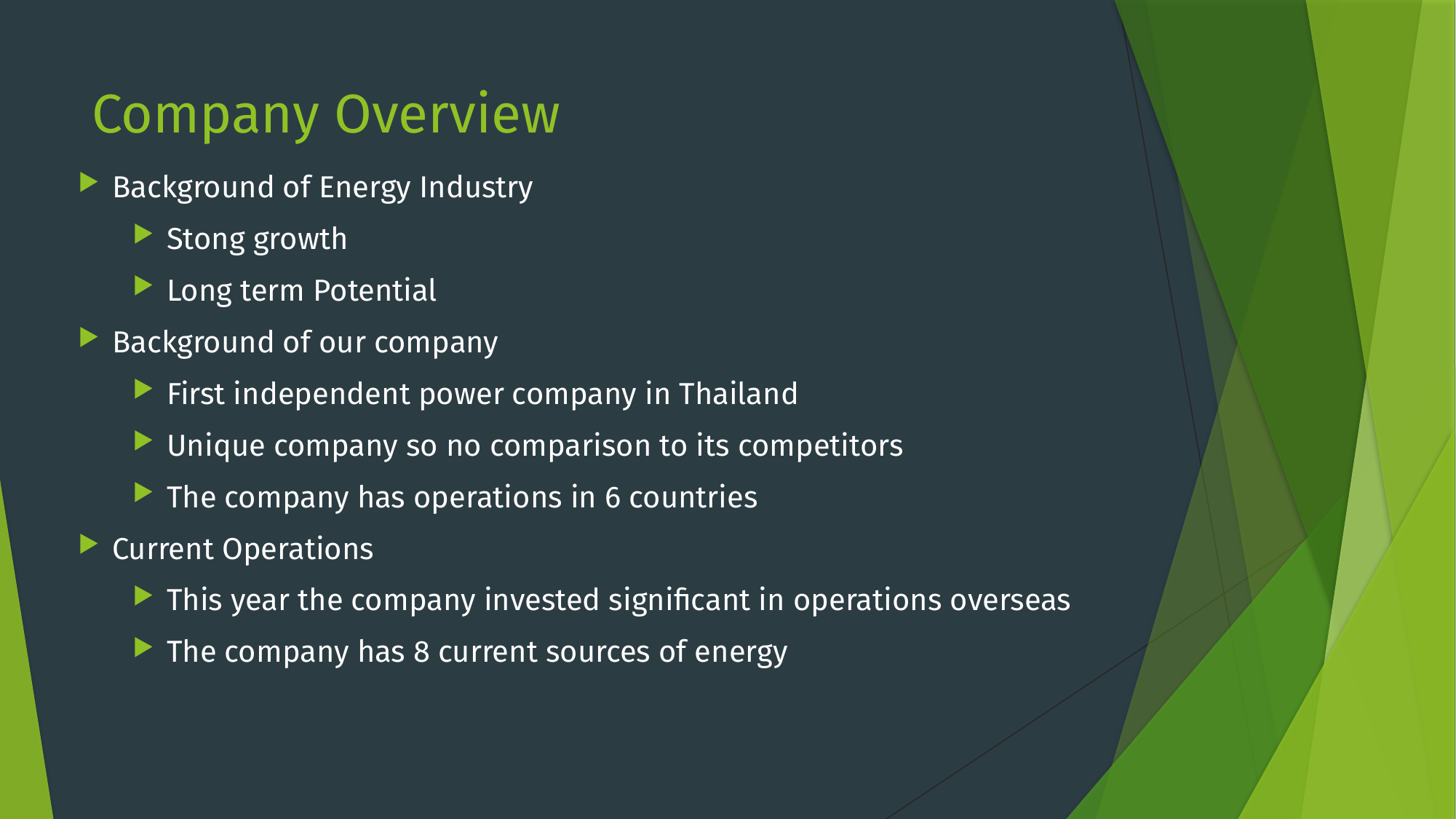

# Company Overview
Background of Energy Industry
Stong growth
Long term Potential
Background of our company
First independent power company in Thailand
Unique company so no comparison to its competitors
The company has operations in 6 countries
Current Operations
This year the company invested significant in operations overseas
The company has 8 current sources of energy